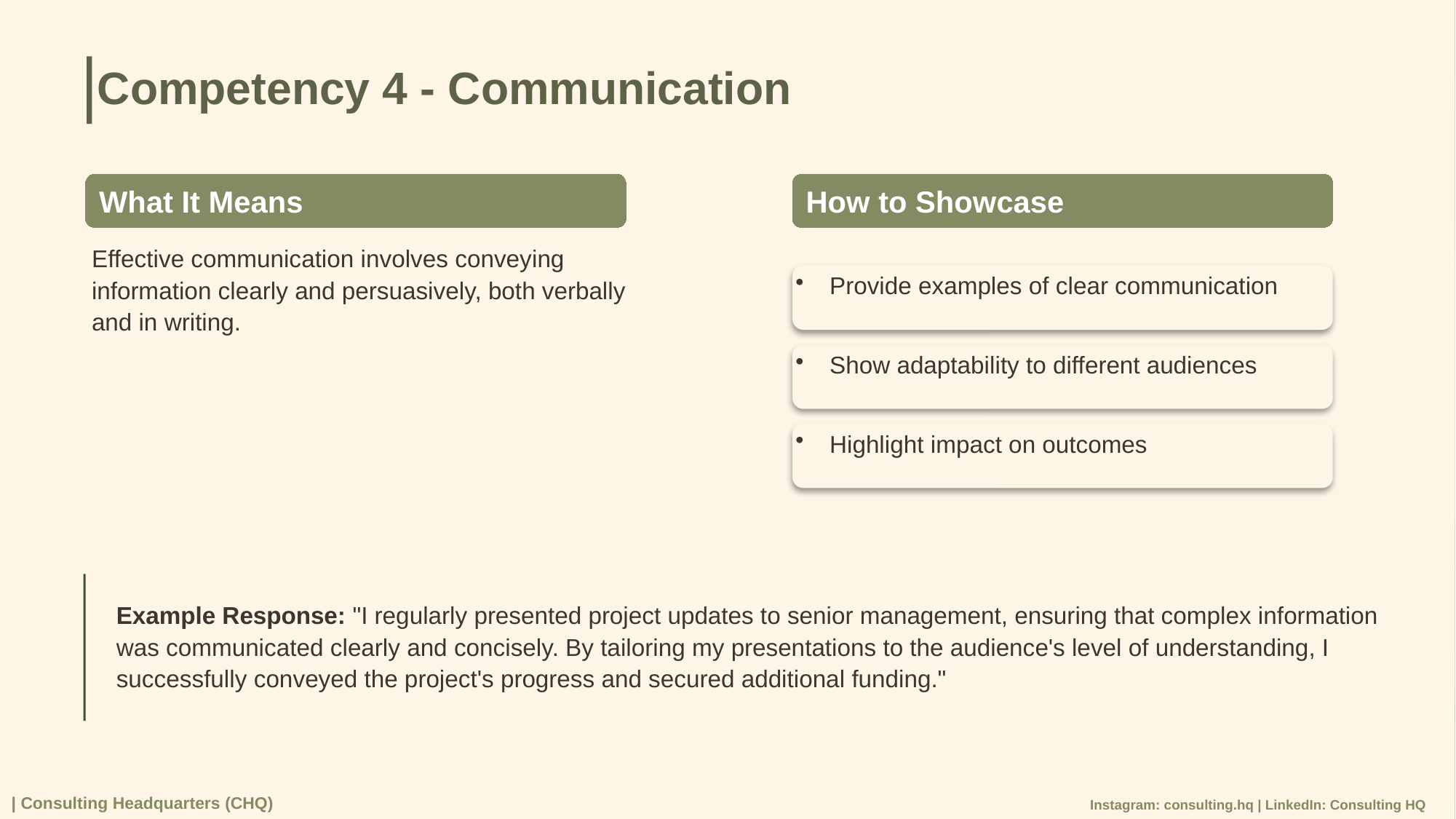

# Competency 4 - Communication
What It Means
How to Showcase
Effective communication involves conveying information clearly and persuasively, both verbally and in writing.
Provide examples of clear communication
Show adaptability to different audiences
Highlight impact on outcomes

Example Response: "I regularly presented project updates to senior management, ensuring that complex information was communicated clearly and concisely. By tailoring my presentations to the audience's level of understanding, I successfully conveyed the project's progress and secured additional funding."